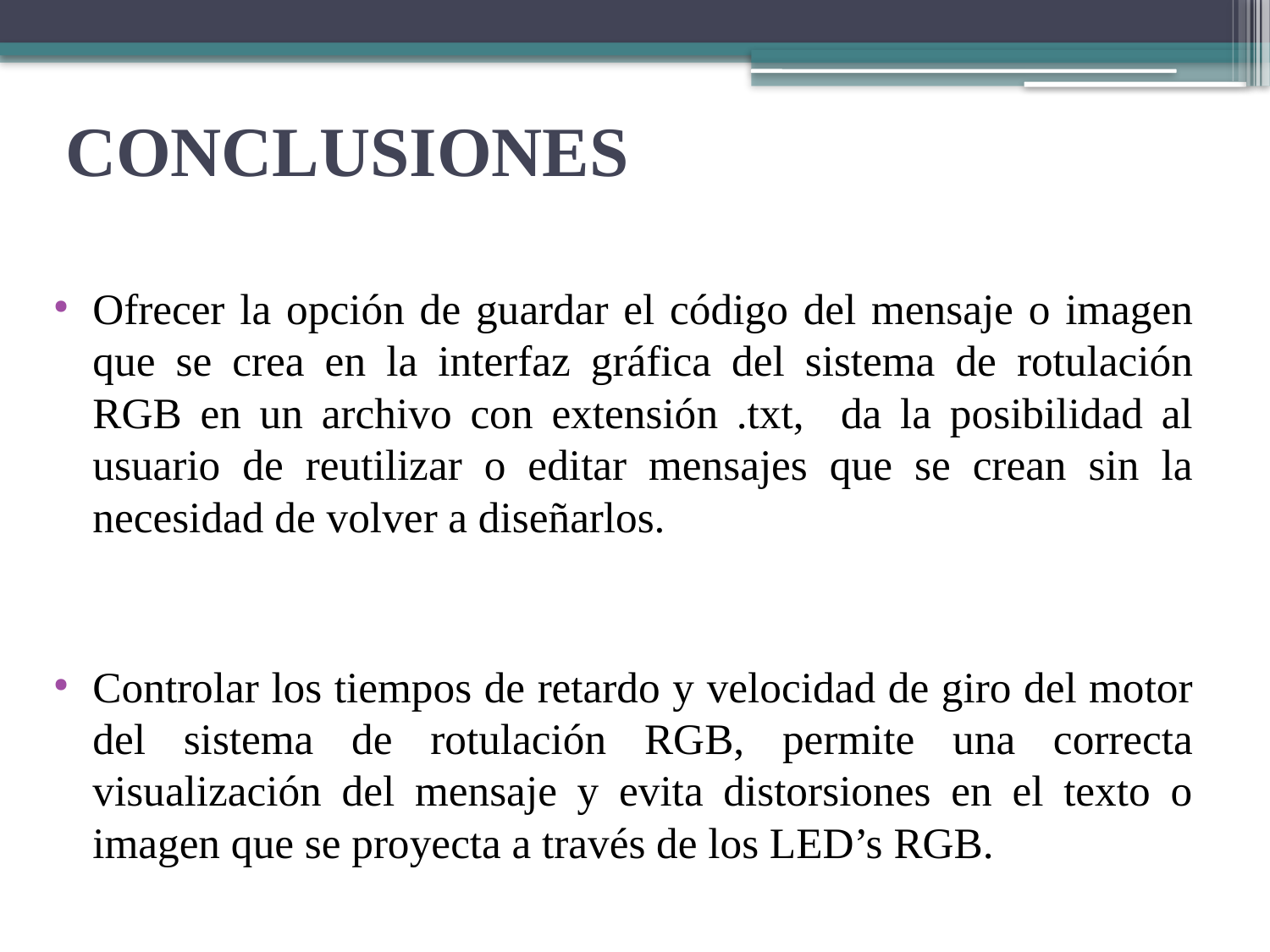

# CONCLUSIONES
Ofrecer la opción de guardar el código del mensaje o imagen que se crea en la interfaz gráfica del sistema de rotulación RGB en un archivo con extensión .txt,  da la posibilidad al usuario de reutilizar o editar mensajes que se crean sin la necesidad de volver a diseñarlos.

Controlar los tiempos de retardo y velocidad de giro del motor del sistema de rotulación RGB, permite una correcta visualización del mensaje y evita distorsiones en el texto o imagen que se proyecta a través de los LED’s RGB.